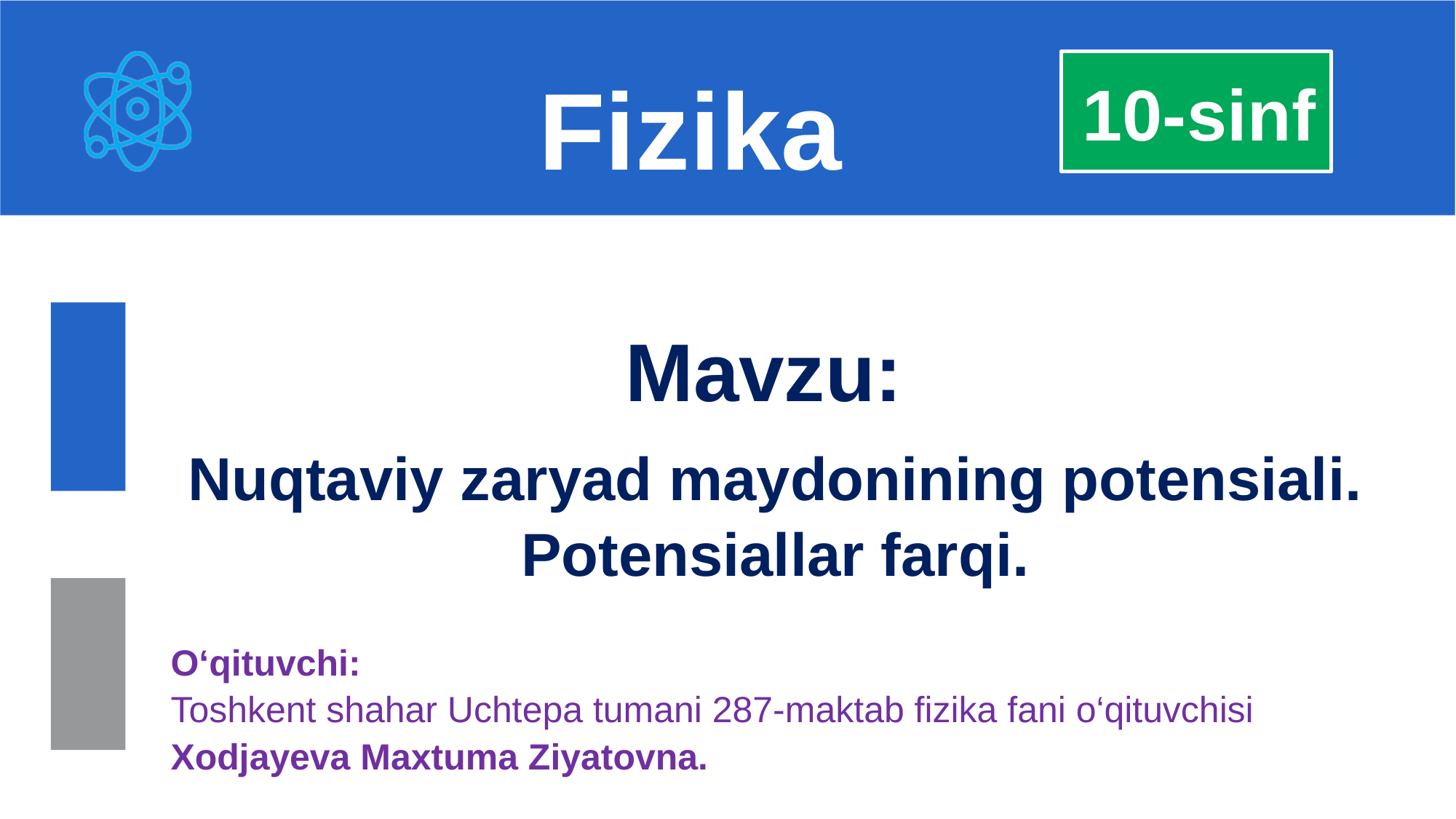

Fizika
10-sinf

Mavzu:
Nuqtaviy zaryad maydonining potensiali.
Potensiallar farqi.

O‘qituvchi:
Toshkent shahar Uchtepa tumani 287-maktab fizika fani o‘qituvchisi
Xodjayeva Maxtuma Ziyatovna.